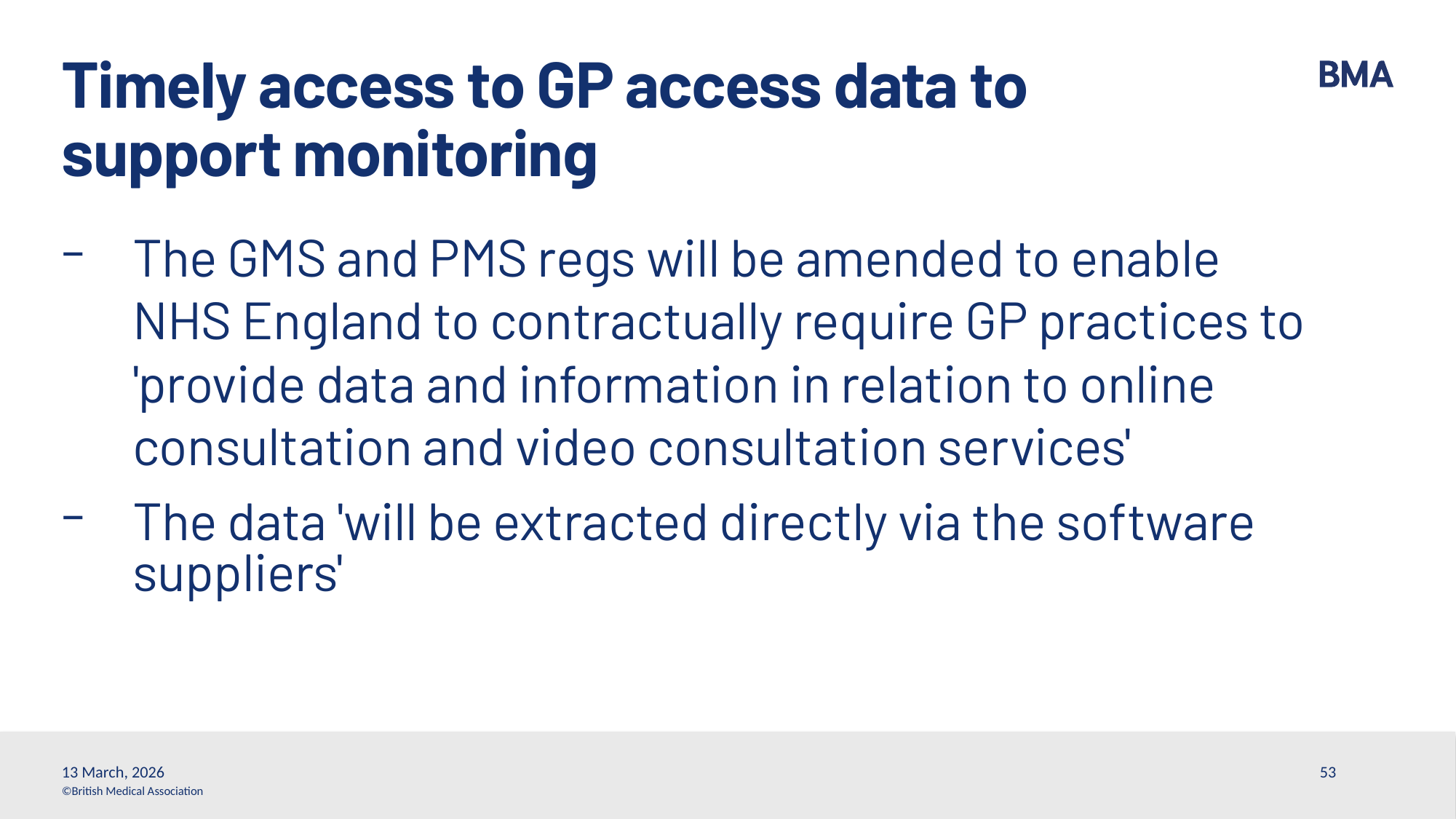

# Timely access to GP access data to support monitoring
The GMS and PMS regs will be amended to enable NHS England to contractually require GP practices to 'provide data and information in relation to online consultation and video consultation services'
The data 'will be extracted directly via the software suppliers'
13 March, 2026
53